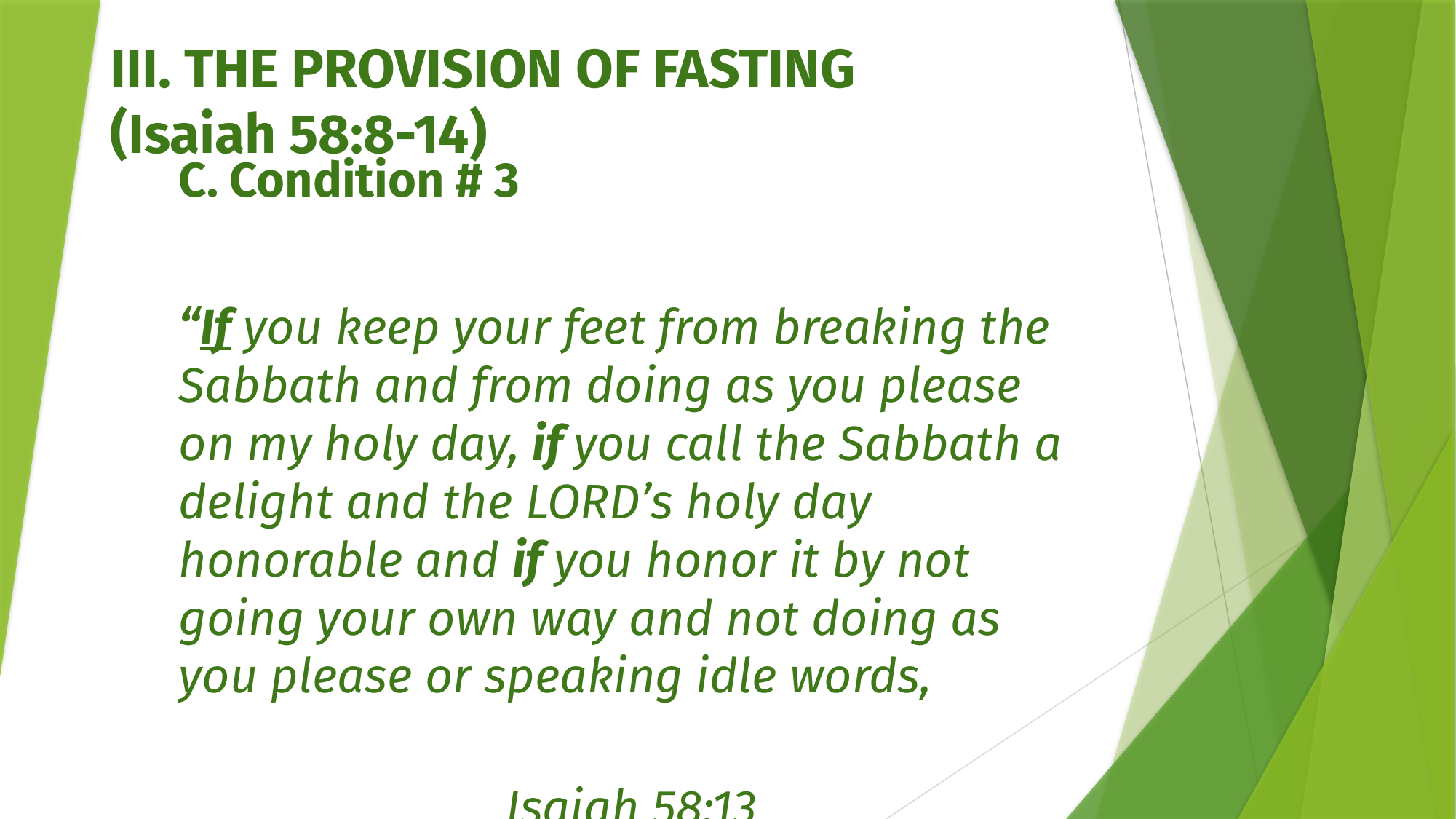

# III. THE PROVISION OF FASTING (Isaiah 58:8-14)
C. Condition # 3

“If you keep your feet from breaking the Sabbath and from doing as you please on my holy day, if you call the Sabbath a delight and the LORD’s holy day honorable and if you honor it by not going your own way and not doing as you please or speaking idle words,
											Isaiah 58:13